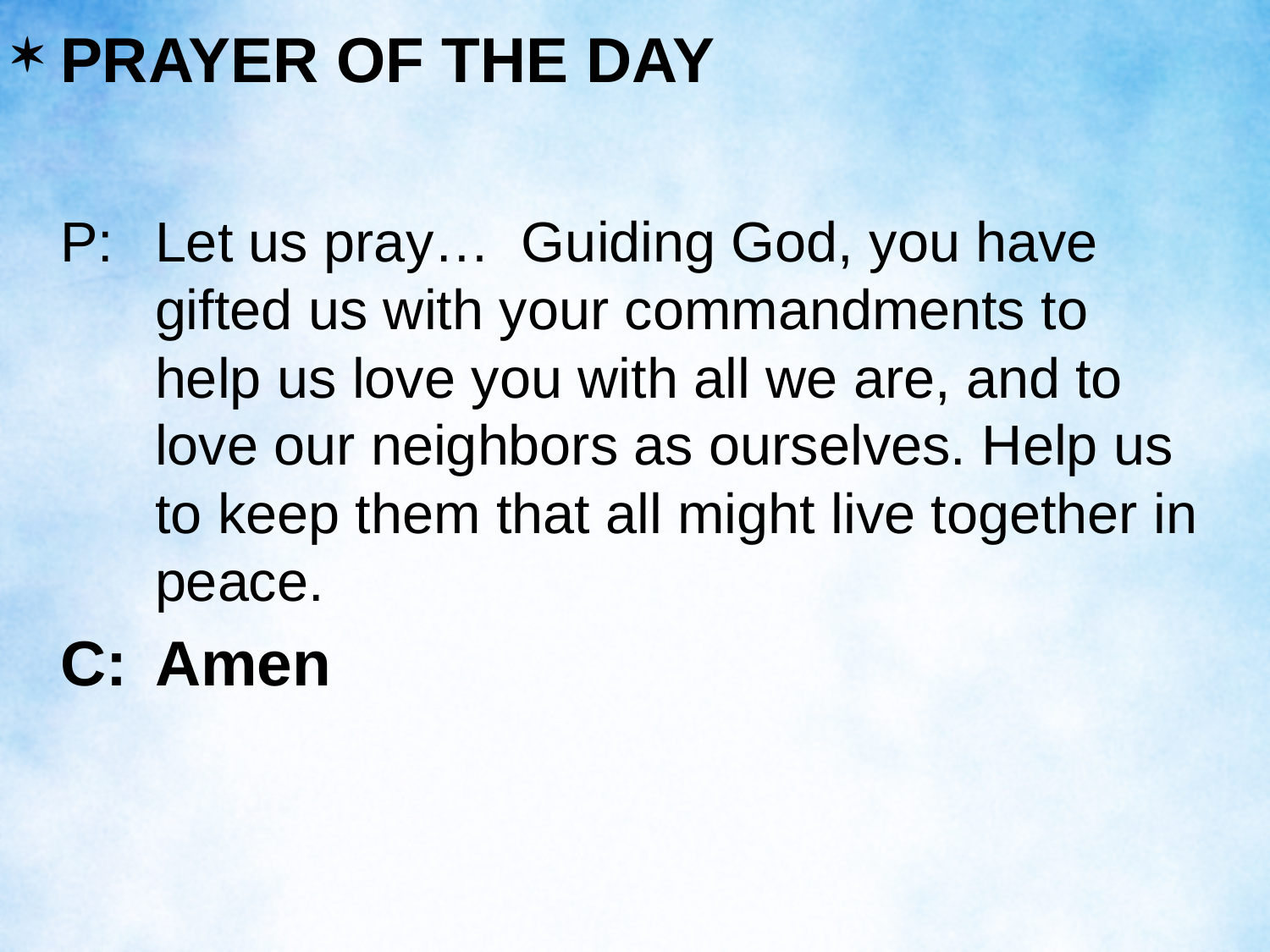

PRAYER OF THE DAY
P:	Let us pray…  Guiding God, you have gifted us with your commandments to help us love you with all we are, and to love our neighbors as ourselves. Help us to keep them that all might live together in peace.
C:	Amen